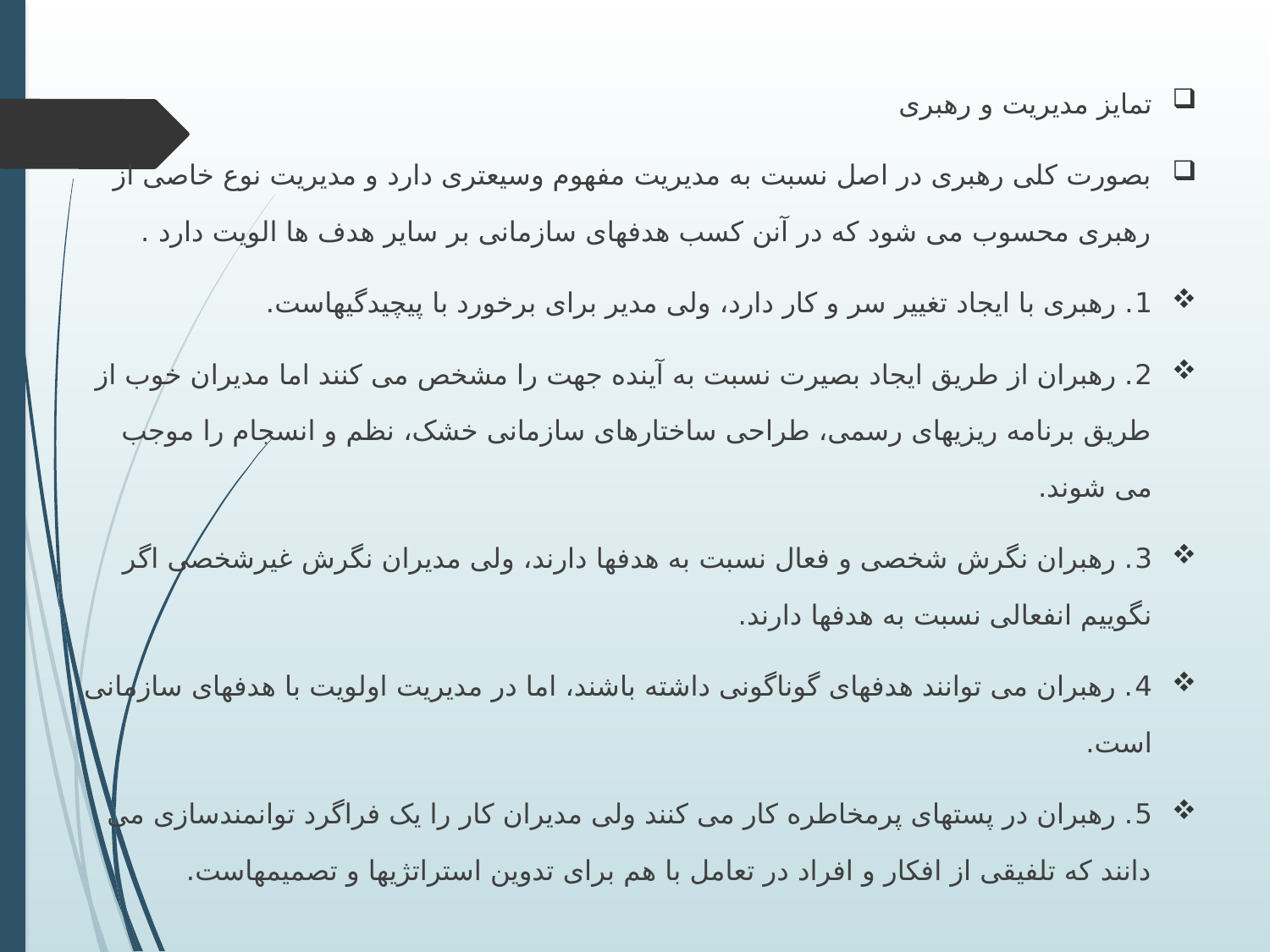

تمایز مدیریت و رهبری
بصورت کلی رهبری در اصل نسبت به مدیریت مفهوم وسیعتری دارد و مدیریت نوع خاصی از رهبری محسوب می شود که در آنن کسب هدفهای سازمانی بر سایر هدف ها الویت دارد .
1. رهبری با ایجاد تغییر سر و کار دارد، ولی مدیر برای برخورد با پیچیدگیهاست.
2. رهبران از طریق ایجاد بصیرت نسبت به آینده جهت را مشخص می کنند اما مدیران خوب از طریق برنامه ریزیهای رسمی، طراحی ساختارهای سازمانی خشک، نظم و انسجام را موجب می شوند.
3. رهبران نگرش شخصی و فعال نسبت به هدفها دارند، ولی مدیران نگرش غیرشخصی اگر نگوییم انفعالی نسبت به هدفها دارند.
4. رهبران می توانند هدفهای گوناگونی داشته باشند، اما در مدیریت اولویت با هدفهای سازمانی است.
5. رهبران در پستهای پرمخاطره کار می کنند ولی مدیران کار را یک فراگرد توانمندسازی می دانند که تلفیقی از افکار و افراد در تعامل با هم برای تدوین استراتژیها و تصمیمهاست.